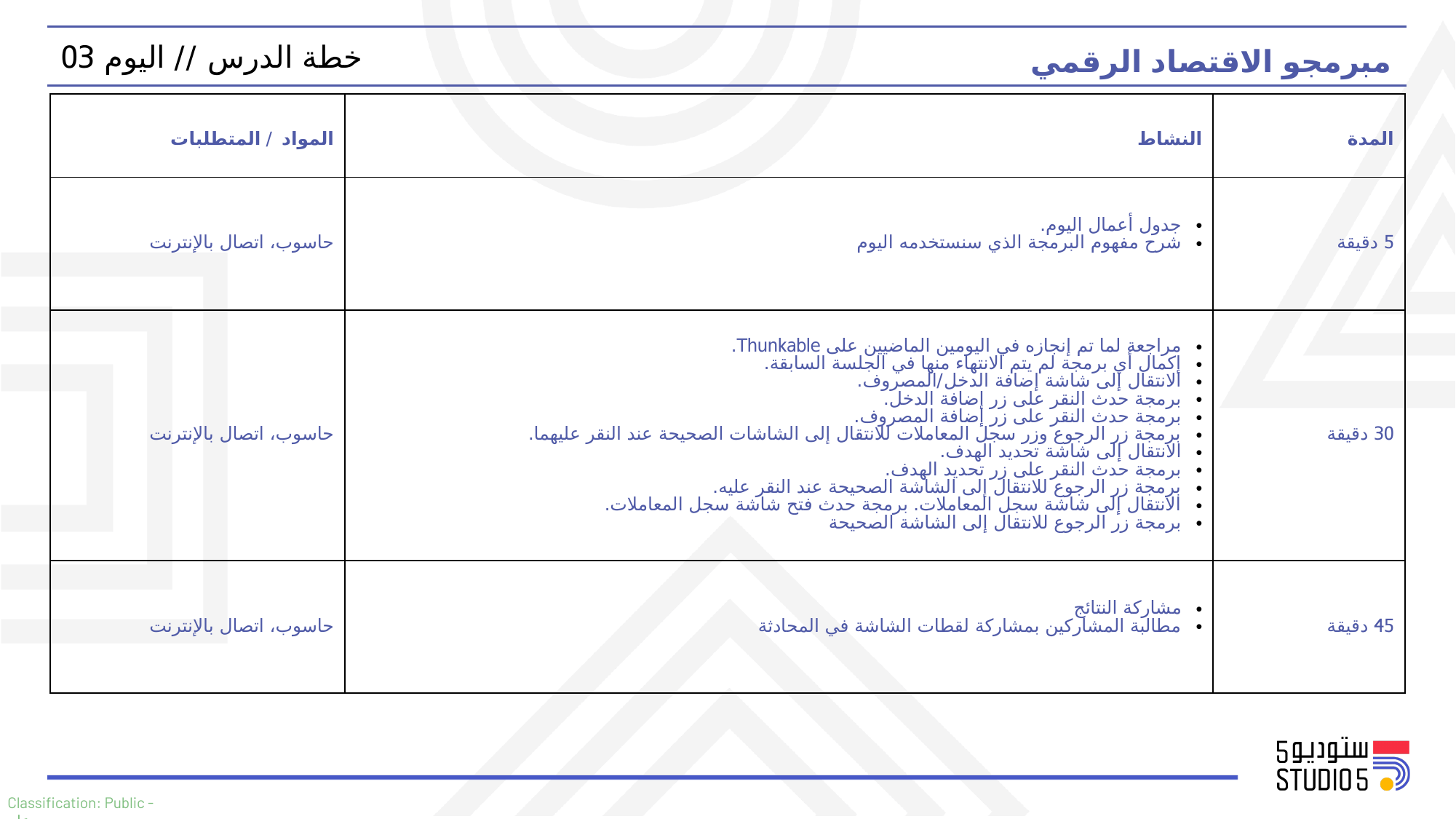

مبرمجو الاقتصاد الرقمي

خطة الدرس // اليوم 03
| المواد / المتطلبات | النشاط | المدة |
| --- | --- | --- |
| حاسوب، اتصال بالإنترنت | جدول أعمال اليوم. شرح مفهوم البرمجة الذي سنستخدمه اليوم | 5 دقيقة |
| حاسوب، اتصال بالإنترنت | مراجعة لما تم إنجازه في اليومين الماضيين على Thunkable. إكمال أي برمجة لم يتم الانتهاء منها في الجلسة السابقة. الانتقال إلى شاشة إضافة الدخل/المصروف. برمجة حدث النقر على زر إضافة الدخل. برمجة حدث النقر على زر إضافة المصروف. برمجة زر الرجوع وزر سجل المعاملات للانتقال إلى الشاشات الصحيحة عند النقر عليهما. الانتقال إلى شاشة تحديد الهدف. برمجة حدث النقر على زر تحديد الهدف. برمجة زر الرجوع للانتقال إلى الشاشة الصحيحة عند النقر عليه. الانتقال إلى شاشة سجل المعاملات. برمجة حدث فتح شاشة سجل المعاملات. برمجة زر الرجوع للانتقال إلى الشاشة الصحيحة | 30 دقيقة |
| حاسوب، اتصال بالإنترنت | مشاركة النتائج مطالبة المشاركين بمشاركة لقطات الشاشة في المحادثة | 45 دقيقة |